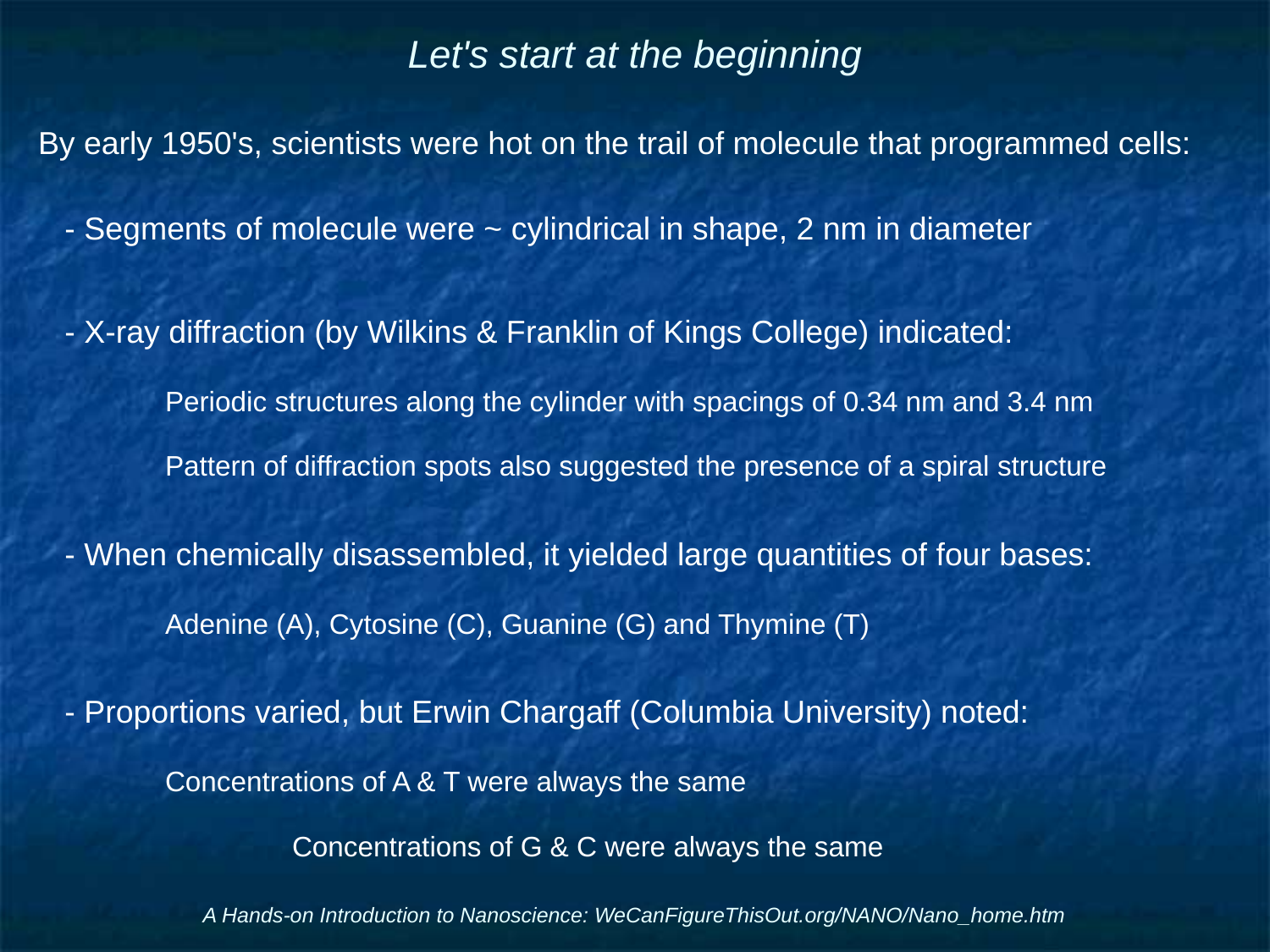

# Let's start at the beginning
By early 1950's, scientists were hot on the trail of molecule that programmed cells:

   - Segments of molecule were ~ cylindrical in shape, 2 nm in diameter

   - X-ray diffraction (by Wilkins & Franklin of Kings College) indicated:

	Periodic structures along the cylinder with spacings of 0.34 nm and 3.4 nm

	Pattern of diffraction spots also suggested the presence of a spiral structure

   - When chemically disassembled, it yielded large quantities of four bases:

	Adenine (A), Cytosine (C), Guanine (G) and Thymine (T)

   - Proportions varied, but Erwin Chargaff (Columbia University) noted:

	Concentrations of A & T were always the same

		Concentrations of G & C were always the same

A Hands-on Introduction to Nanoscience: WeCanFigureThisOut.org/NANO/Nano_home.htm